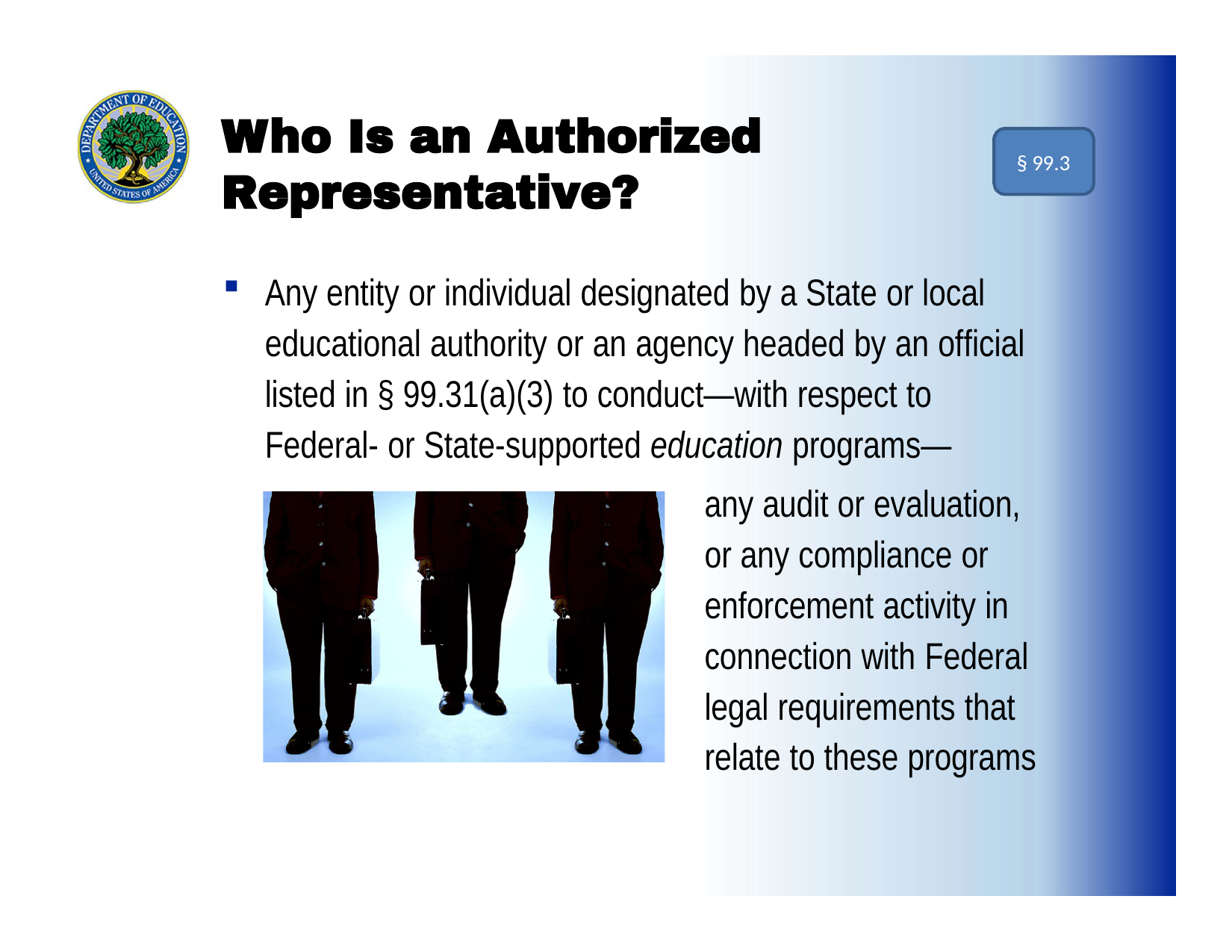

# Who Is an Authorized Representative?

§ 99.3
Any entity or individual designated by a State or local educational authority or an agency headed by an official listed in § 99.31(a)(3) to conduct—with respect to Federal- or State-supported education programs—
any audit or evaluation, or any compliance or enforcement activity in connection with Federal legal requirements that relate to these programs